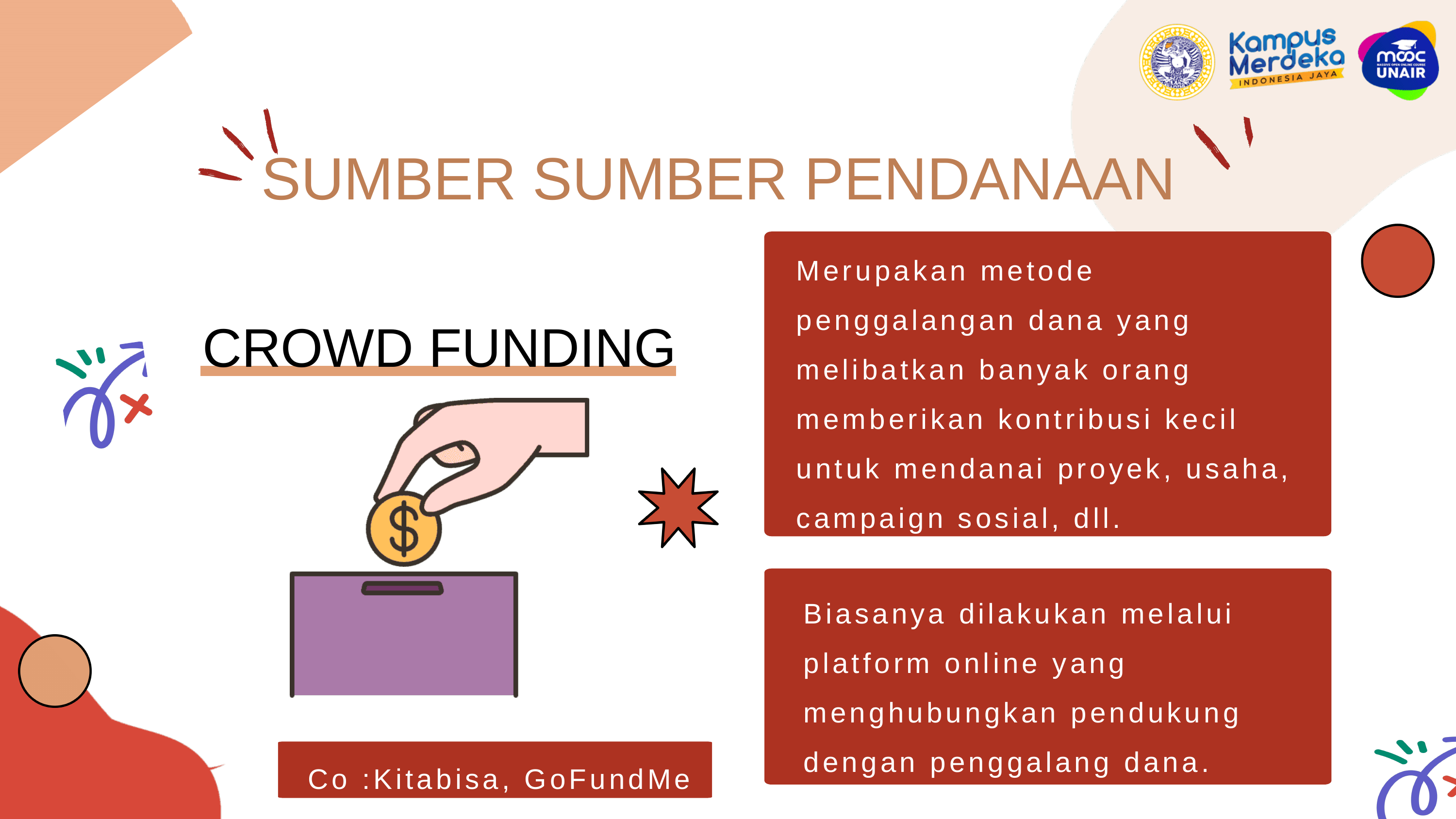

SUMBER SUMBER PENDANAAN

Merupakan metode penggalangan dana yang melibatkan banyak orang memberikan kontribusi kecil untuk mendanai proyek, usaha, campaign sosial, dll.
CROWD FUNDING

Biasanya dilakukan melalui platform online yang menghubungkan pendukung dengan penggalang dana.

Co :Kitabisa, GoFundMe